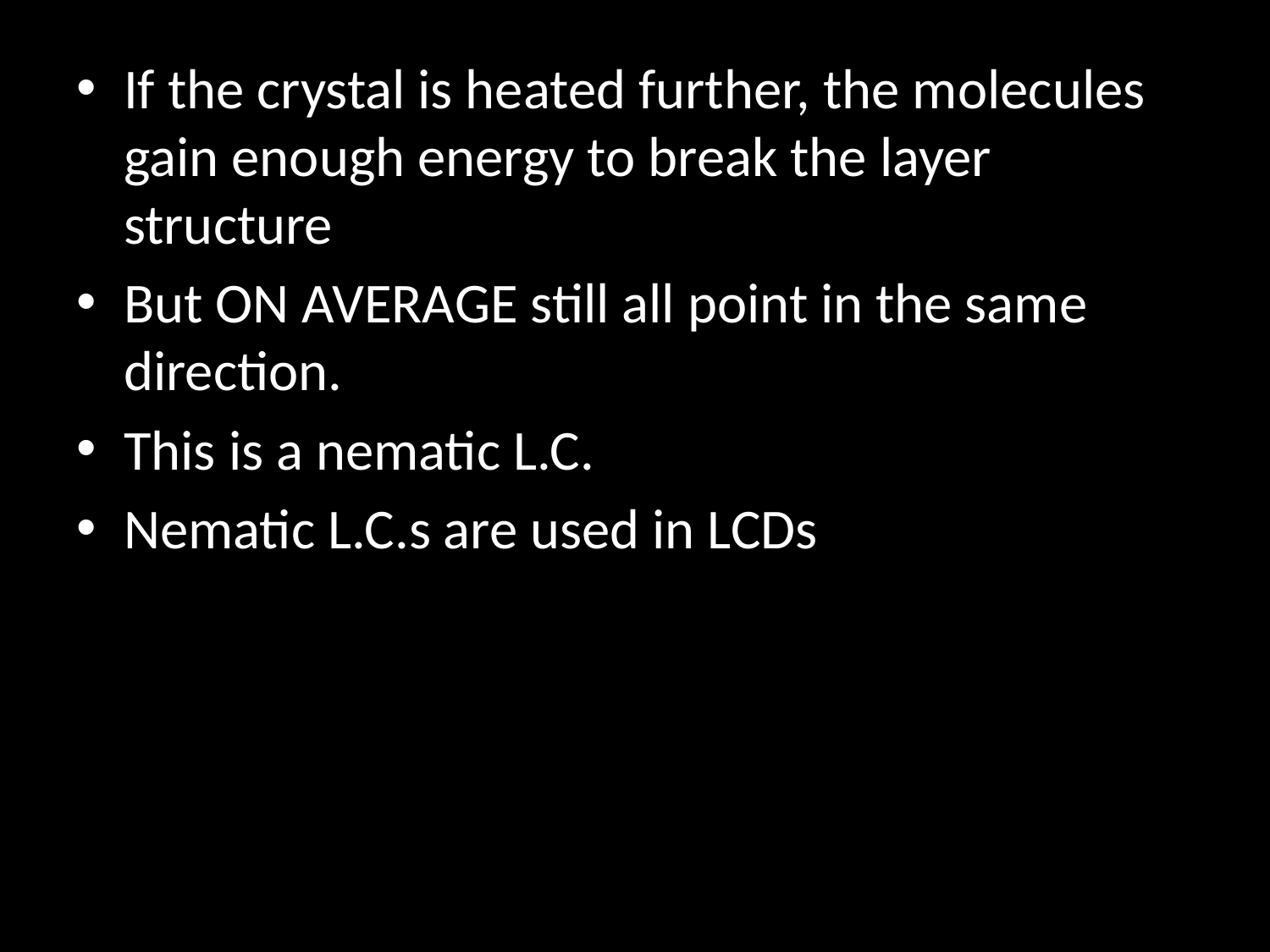

If the crystal is heated further, the molecules gain enough energy to break the layer structure
But ON AVERAGE still all point in the same direction.
This is a nematic L.C.
Nematic L.C.s are used in LCDs